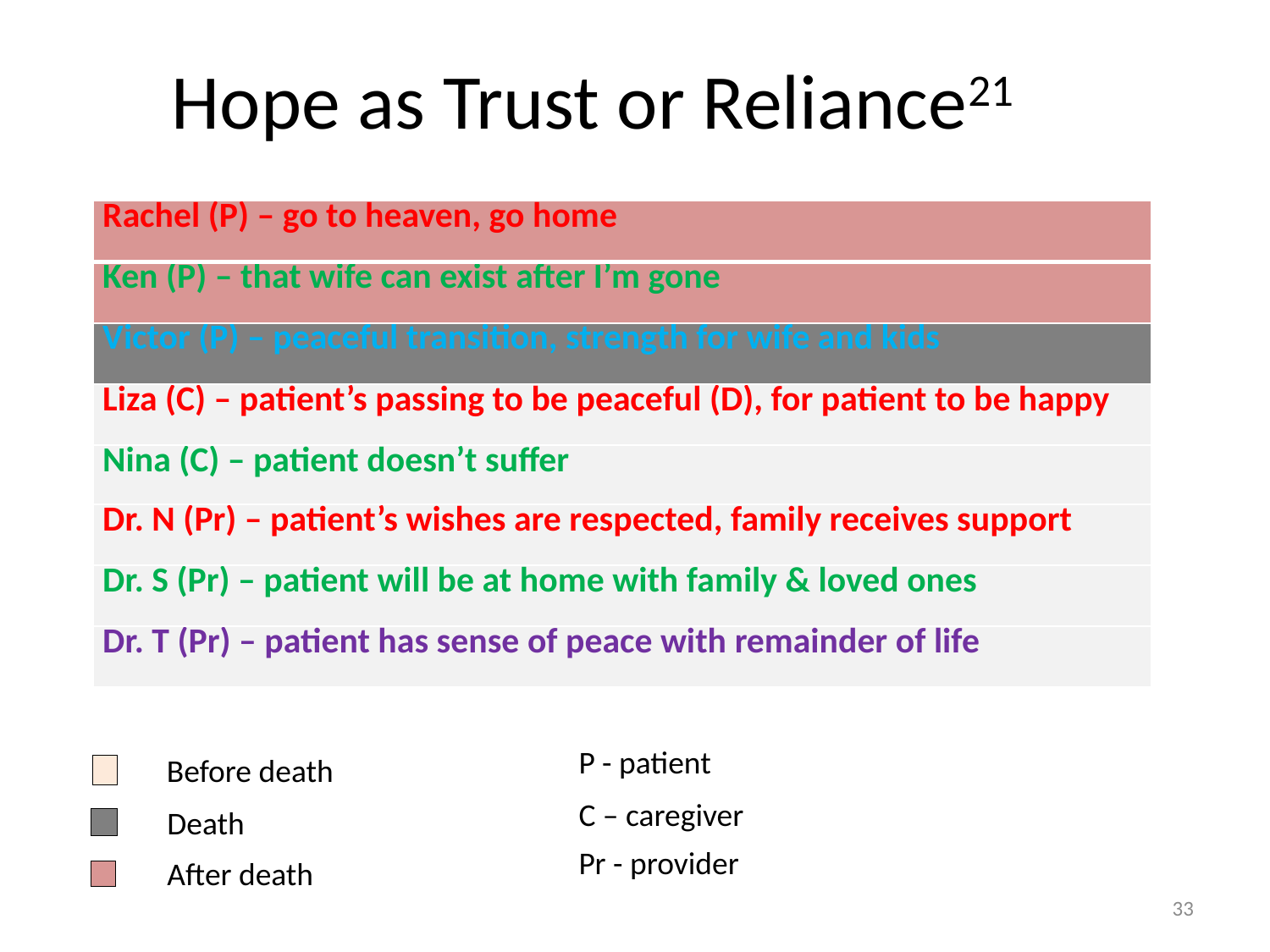

# Hope as Trust or Reliance21
| Rachel (P) – go to heaven, go home |
| --- |
| Ken (P) – that wife can exist after I’m gone |
| Victor (P) – peaceful transition, strength for wife and kids |
| Liza (C) – patient’s passing to be peaceful (D), for patient to be happy |
| Nina (C) – patient doesn’t suffer |
| Dr. N (Pr) – patient’s wishes are respected, family receives support |
| Dr. S (Pr) – patient will be at home with family & loved ones |
| Dr. T (Pr) – patient has sense of peace with remainder of life |
P - patient
Before death

C – caregiver
Death

Pr - provider
After death

33